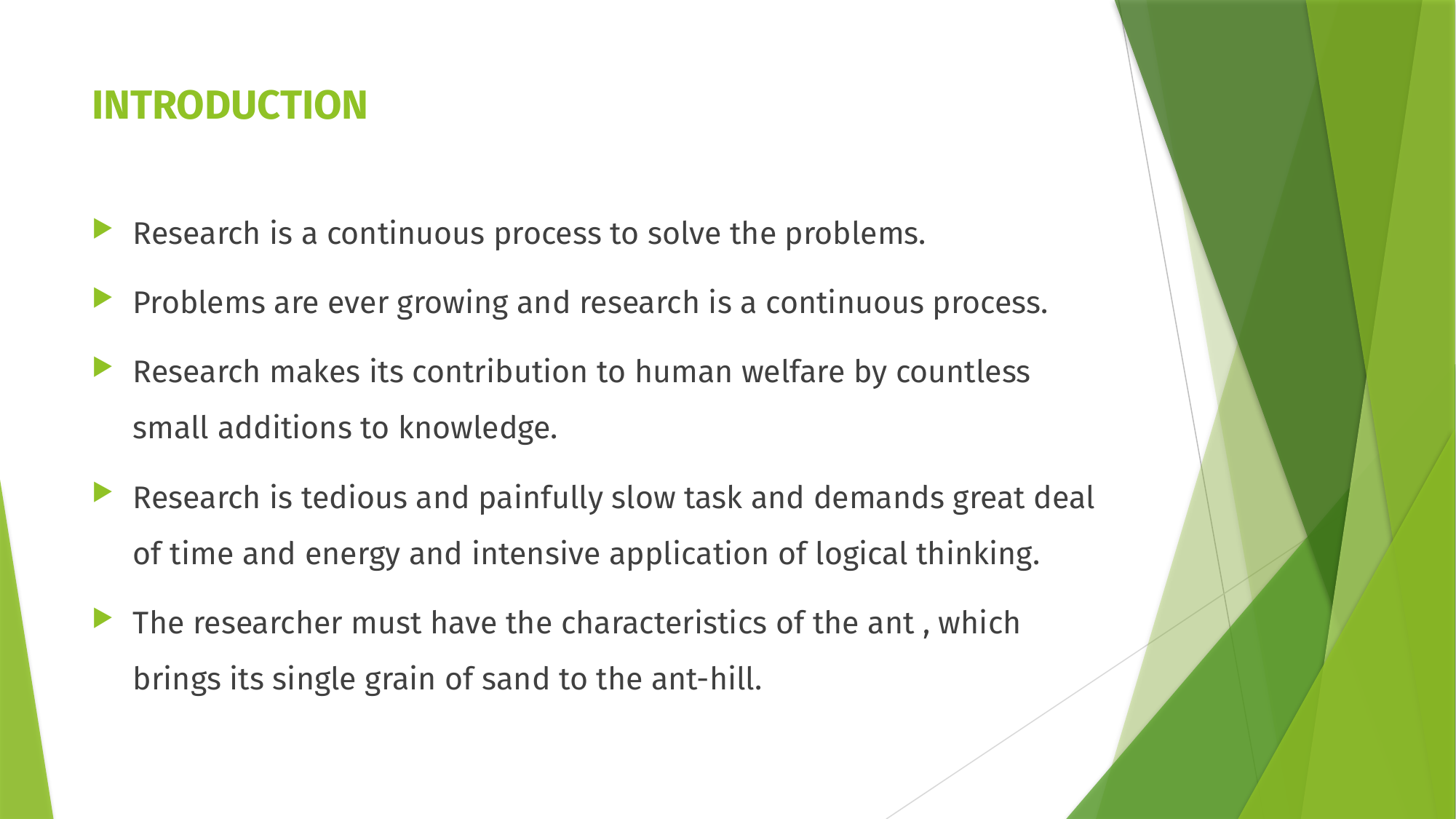

# INTRODUCTION
Research is a continuous process to solve the problems.
Problems are ever growing and research is a continuous process.
Research makes its contribution to human welfare by countless small additions to knowledge.
Research is tedious and painfully slow task and demands great deal of time and energy and intensive application of logical thinking.
The researcher must have the characteristics of the ant , which brings its single grain of sand to the ant-hill.